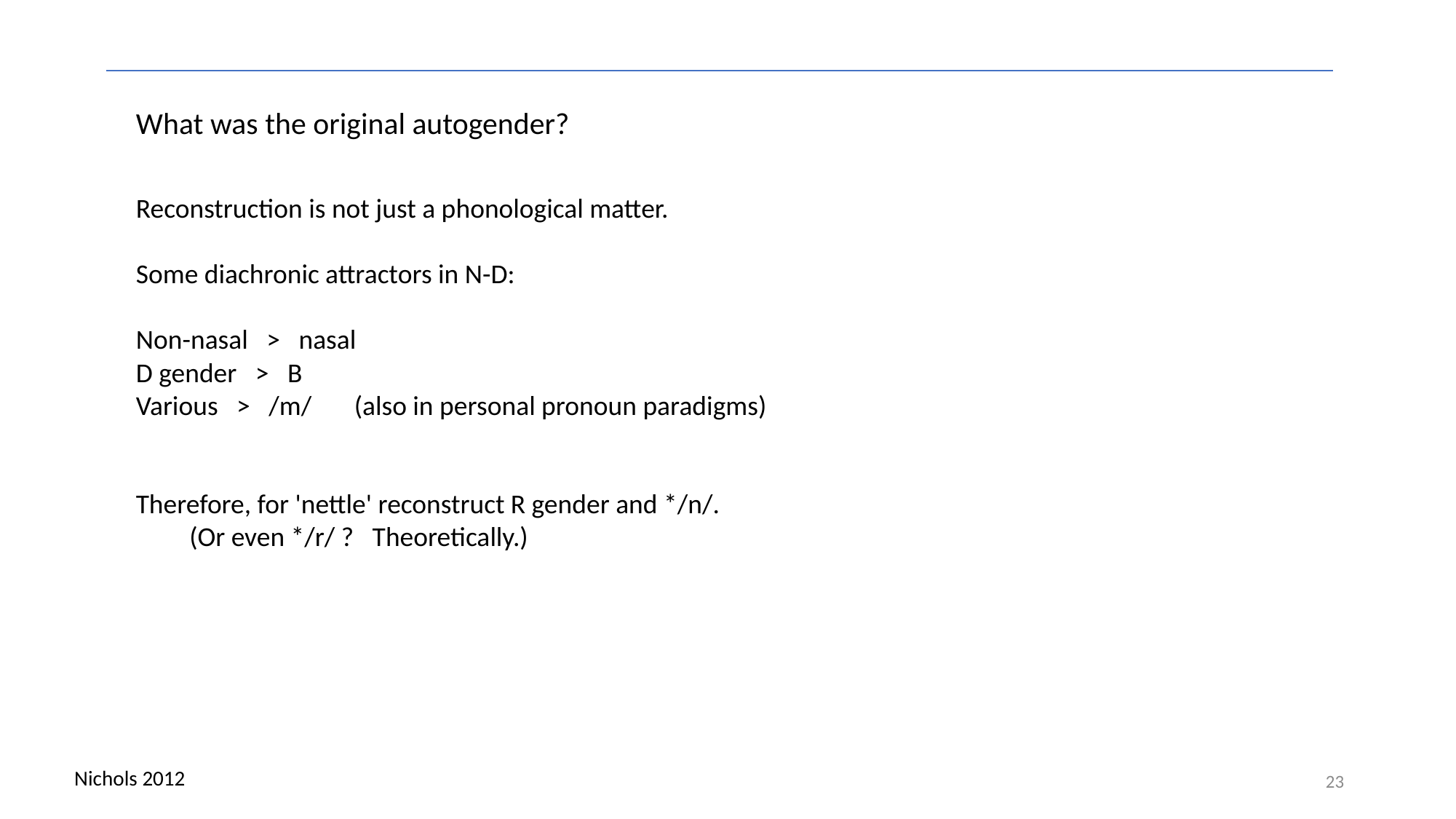

What was the original autogender?

Reconstruction is not just a phonological matter.

Some diachronic attractors in N-D:

Non-nasal   >   nasal
D gender   >   B
Various   >   /m/	(also in personal pronoun paradigms)

Therefore, for 'nettle' reconstruct R gender and */n/.
	(Or even */r/ ?   Theoretically.)
Nichols 2012
23